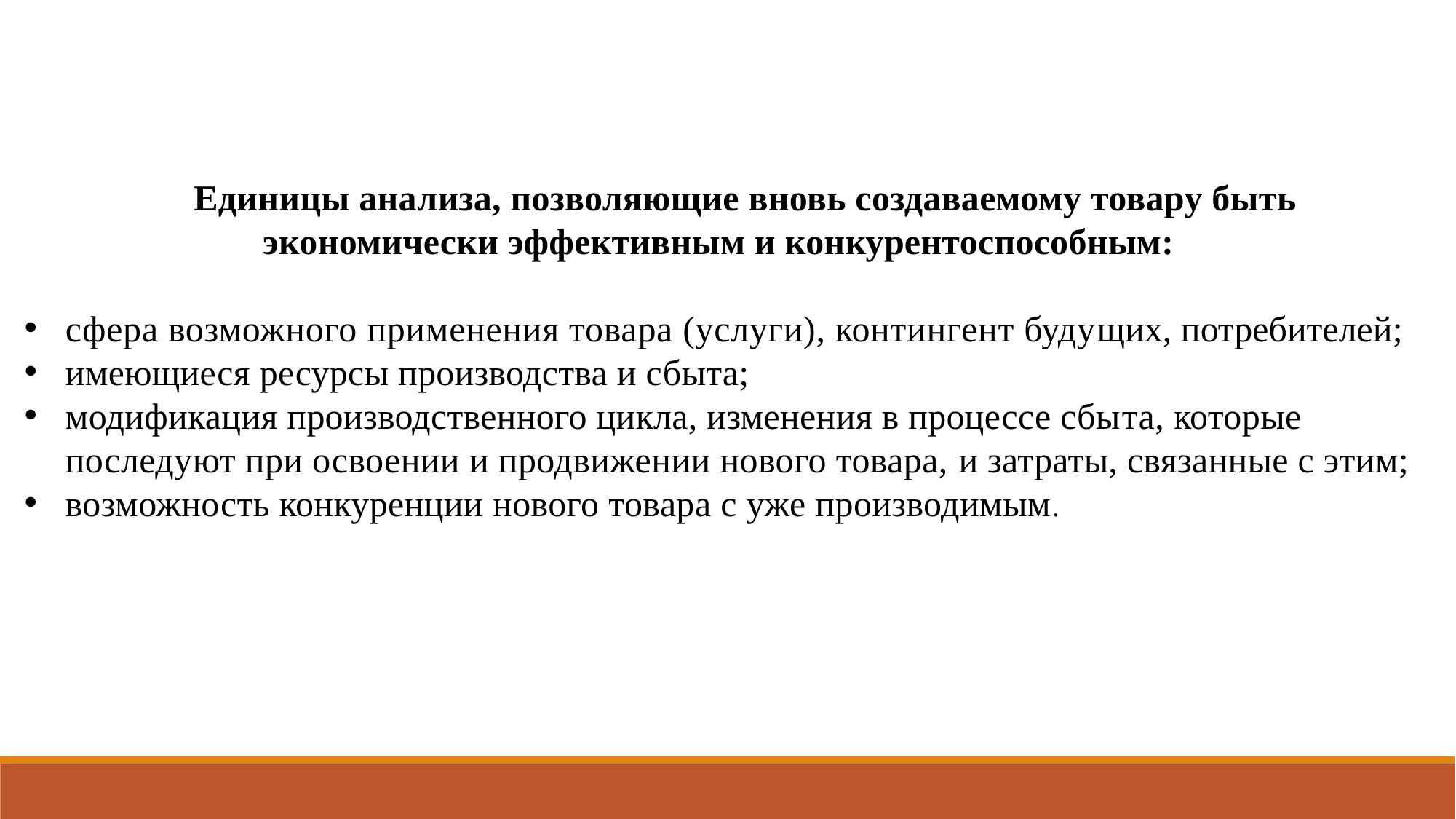

Единицы анализа, позволяющие вновь создаваемому товару быть экономически эффективным и конкурентоспособным:

сфера возможного применения товара (услуги), контингент будущих, потребителей;
имеющиеся ресурсы производства и сбыта;
модификация производственного цикла, изменения в процессе сбыта, которые последуют при освоении и продвижении нового товара, и затраты, связанные с этим;
возможность конкуренции нового товара с уже производимым.